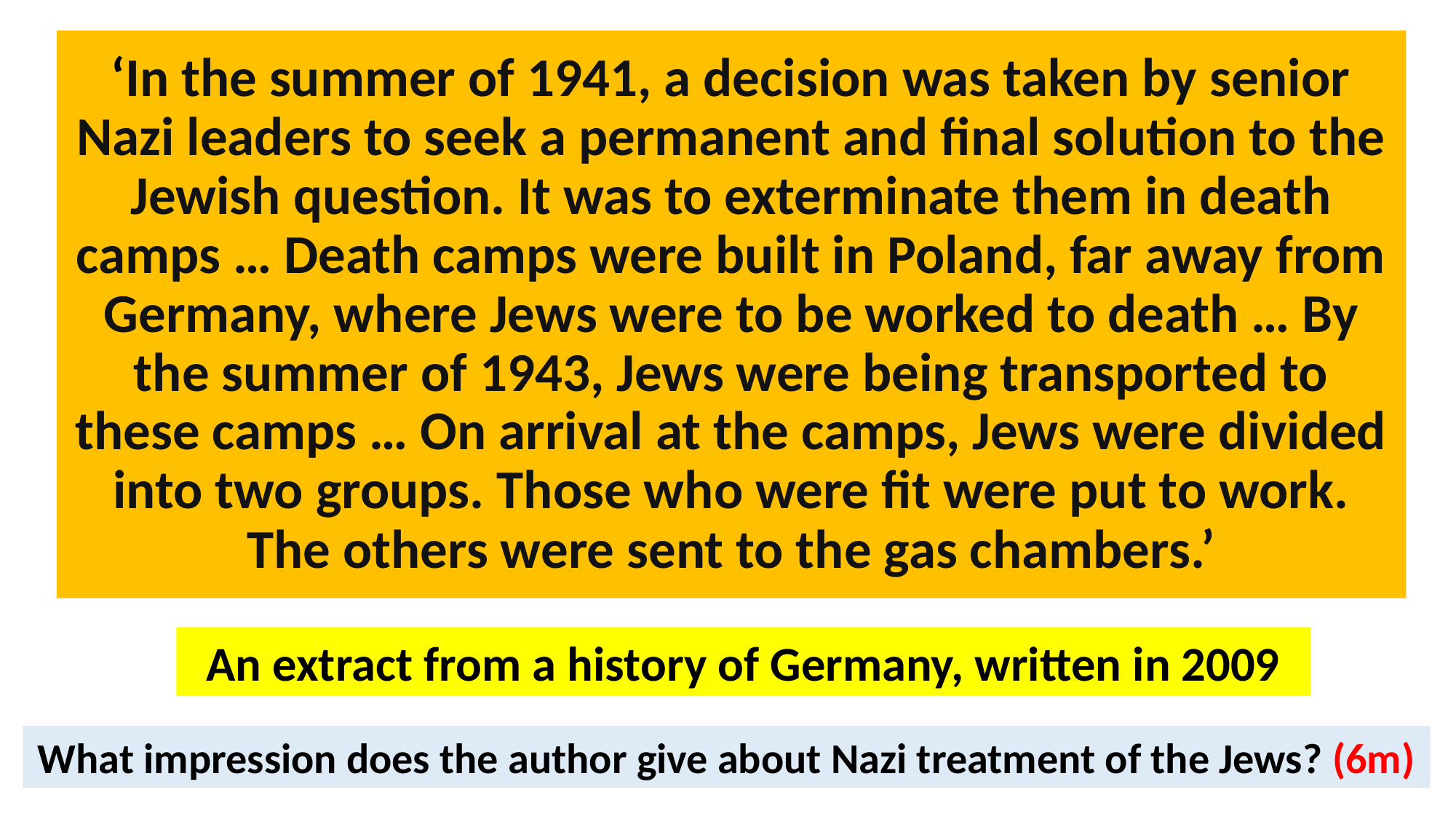

# ‘In the summer of 1941, a decision was taken by senior Nazi leaders to seek a permanent and final solution to the Jewish question. It was to exterminate them in death camps … Death camps were built in Poland, far away from Germany, where Jews were to be worked to death … By the summer of 1943, Jews were being transported to these camps … On arrival at the camps, Jews were divided into two groups. Those who were fit were put to work. The others were sent to the gas chambers.’
An extract from a history of Germany, written in 2009
What impression does the author give about Nazi treatment of the Jews? (6m)